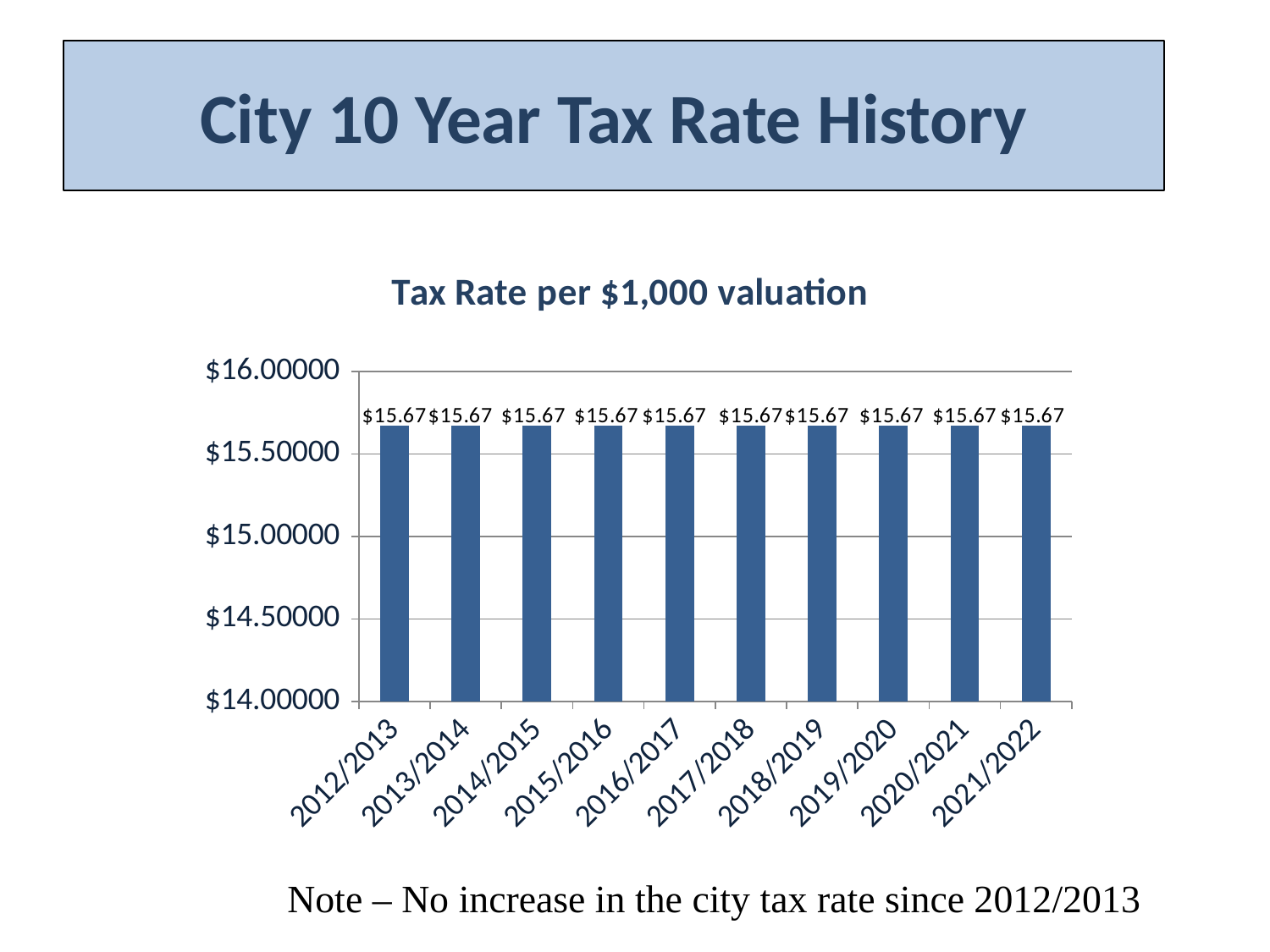

# City 10 Year Tax Rate History
City 10 Year Tax Rate History

### Chart: Tax Rate per $1,000 valuation

| Category | Column2 |
|---|---|
| 2012/2013 | 15.67209 |
| 2013/2014 | 15.67209 |
| 2014/2015 | 15.67209 |
| 2015/2016 | 15.67209 |
| 2016/2017 | 15.67209 |
| 2017/2018 | 15.67209 |
| 2018/2019 | 15.67209 |
| 2019/2020 | 15.67209 |
| 2020/2021 | 15.67209 |
| 2021/2022 | 15.67209 |
       Note – No increase in the city tax rate since 2012/2013